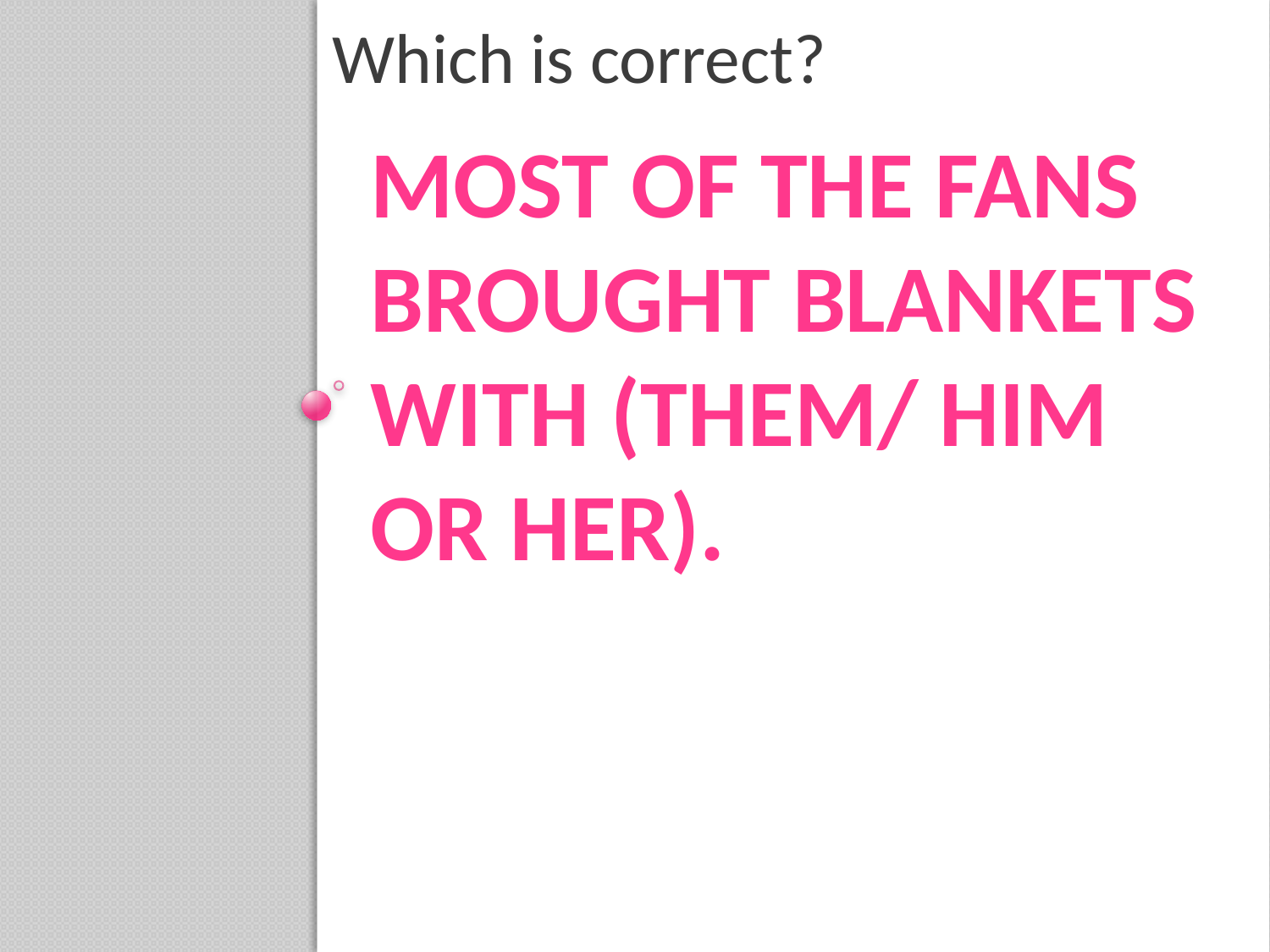

Which is correct?
# Most of the fans brought blankets with (them/ him or her).